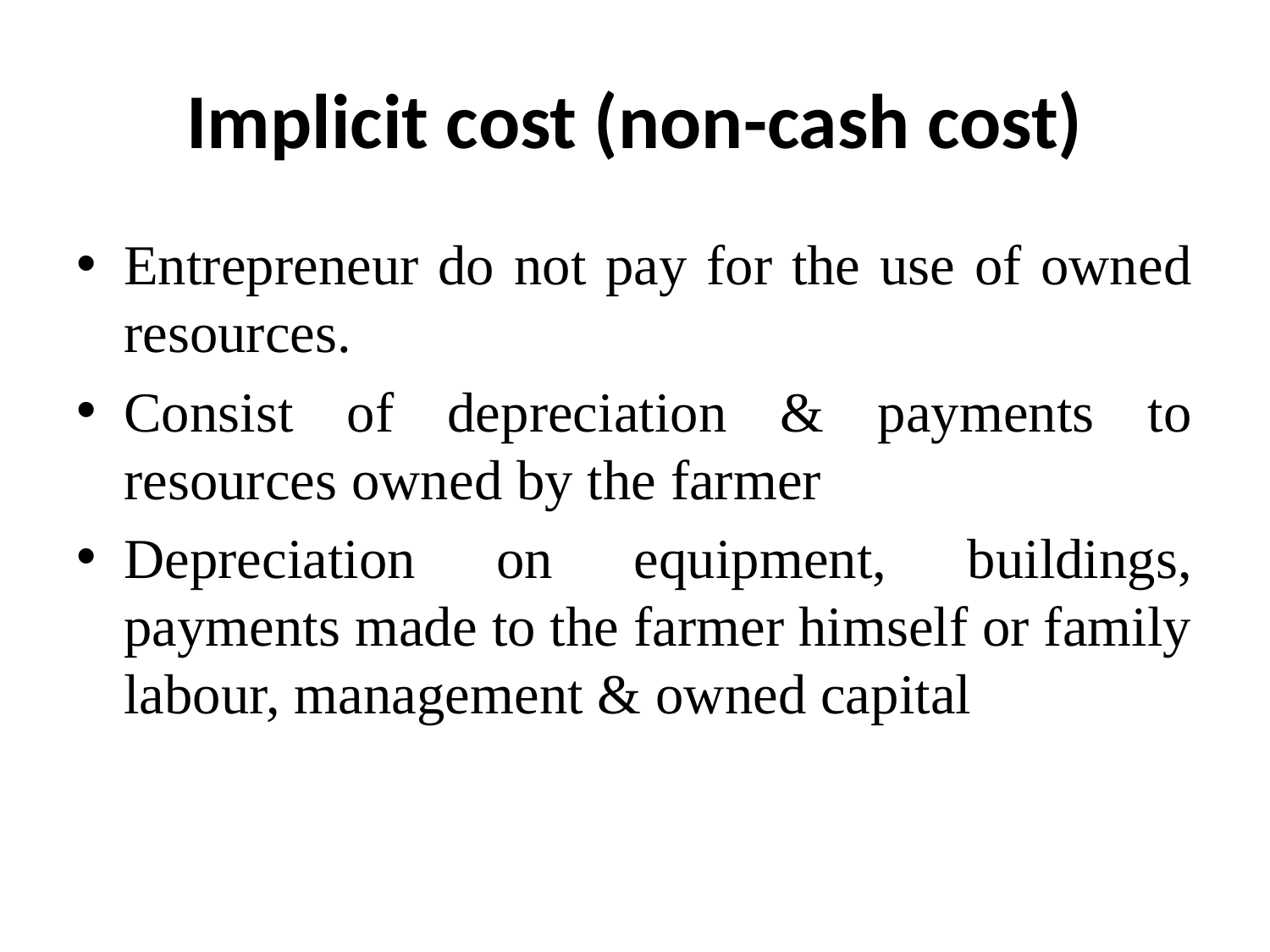

# Implicit cost (non-cash cost)
Entrepreneur do not pay for the use of owned resources.
Consist of depreciation & payments to resources owned by the farmer
Depreciation on equipment, buildings, payments made to the farmer himself or family labour, management & owned capital